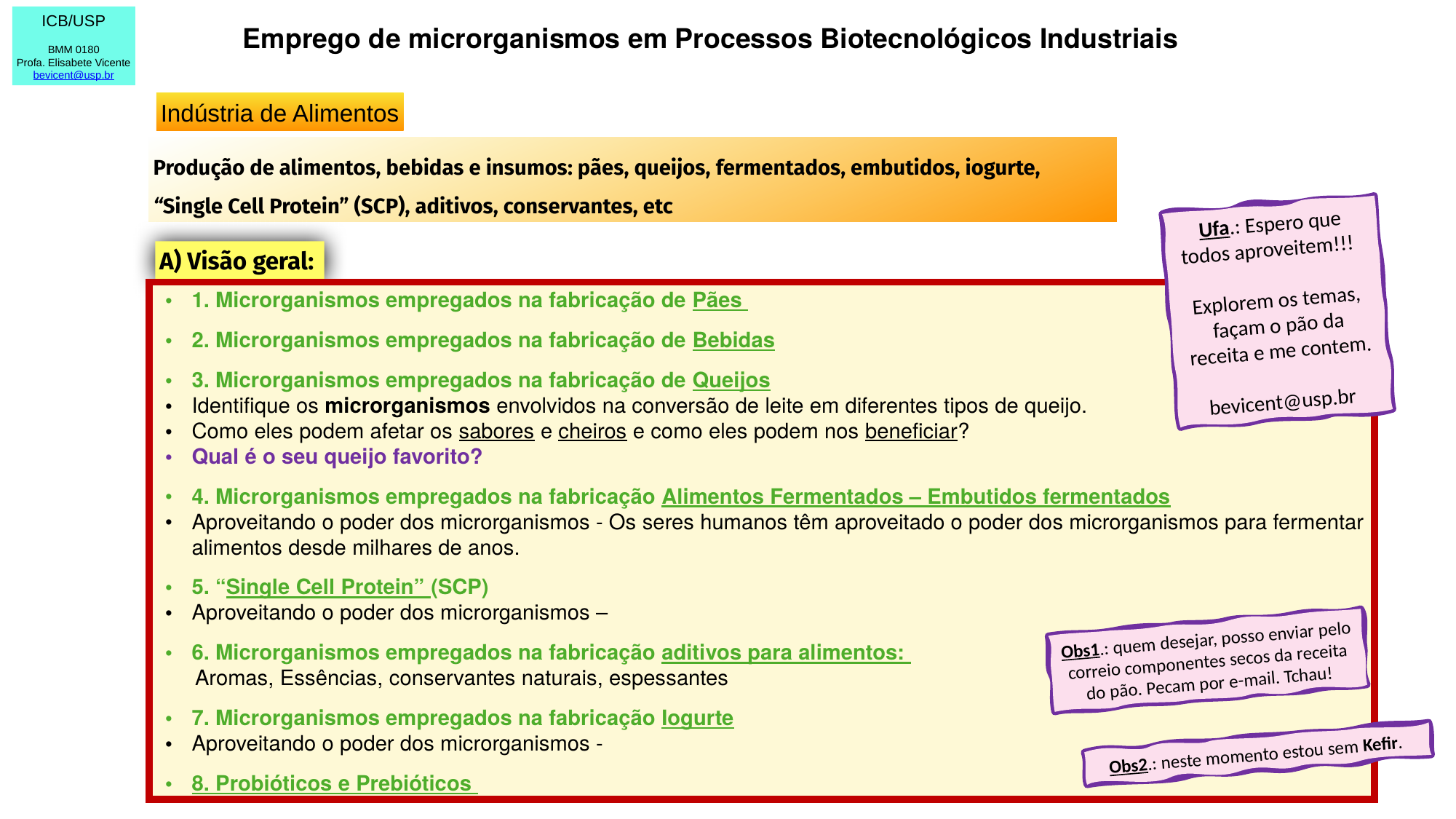

ICB/USP

BMM 0180
Profa. Elisabete Vicente
bevicent@usp.br
 Emprego de microrganismos em Processos Biotecnológicos Industriais
Indústria de Alimentos
Produção de alimentos, bebidas e insumos: pães, queijos, fermentados, embutidos, iogurte, “Single Cell Protein” (SCP), aditivos, conservantes, etc
Ufa.: Espero que todos aproveitem!!!

Explorem os temas, façam o pão da receita e me contem.

bevicent@usp.br
A) Visão geral:
1. Microrganismos empregados na fabricação de Pães

2. Microrganismos empregados na fabricação de Bebidas

3. Microrganismos empregados na fabricação de Queijos
Identifique os microrganismos envolvidos na conversão de leite em diferentes tipos de queijo.
Como eles podem afetar os sabores e cheiros e como eles podem nos beneficiar?
Qual é o seu queijo favorito?

4. Microrganismos empregados na fabricação Alimentos Fermentados – Embutidos fermentados
Aproveitando o poder dos microrganismos - Os seres humanos têm aproveitado o poder dos microrganismos para fermentar alimentos desde milhares de anos.

5. “Single Cell Protein” (SCP)
Aproveitando o poder dos microrganismos –

6. Microrganismos empregados na fabricação aditivos para alimentos:
     Aromas, Essências, conservantes naturais, espessantes

7. Microrganismos empregados na fabricação Iogurte
Aproveitando o poder dos microrganismos -

8. Probióticos e Prebióticos
Obs1.: quem desejar, posso enviar pelo correio componentes secos da receita do pão. Pecam por e-mail. Tchau!
Obs2.: neste momento estou sem Kefir.